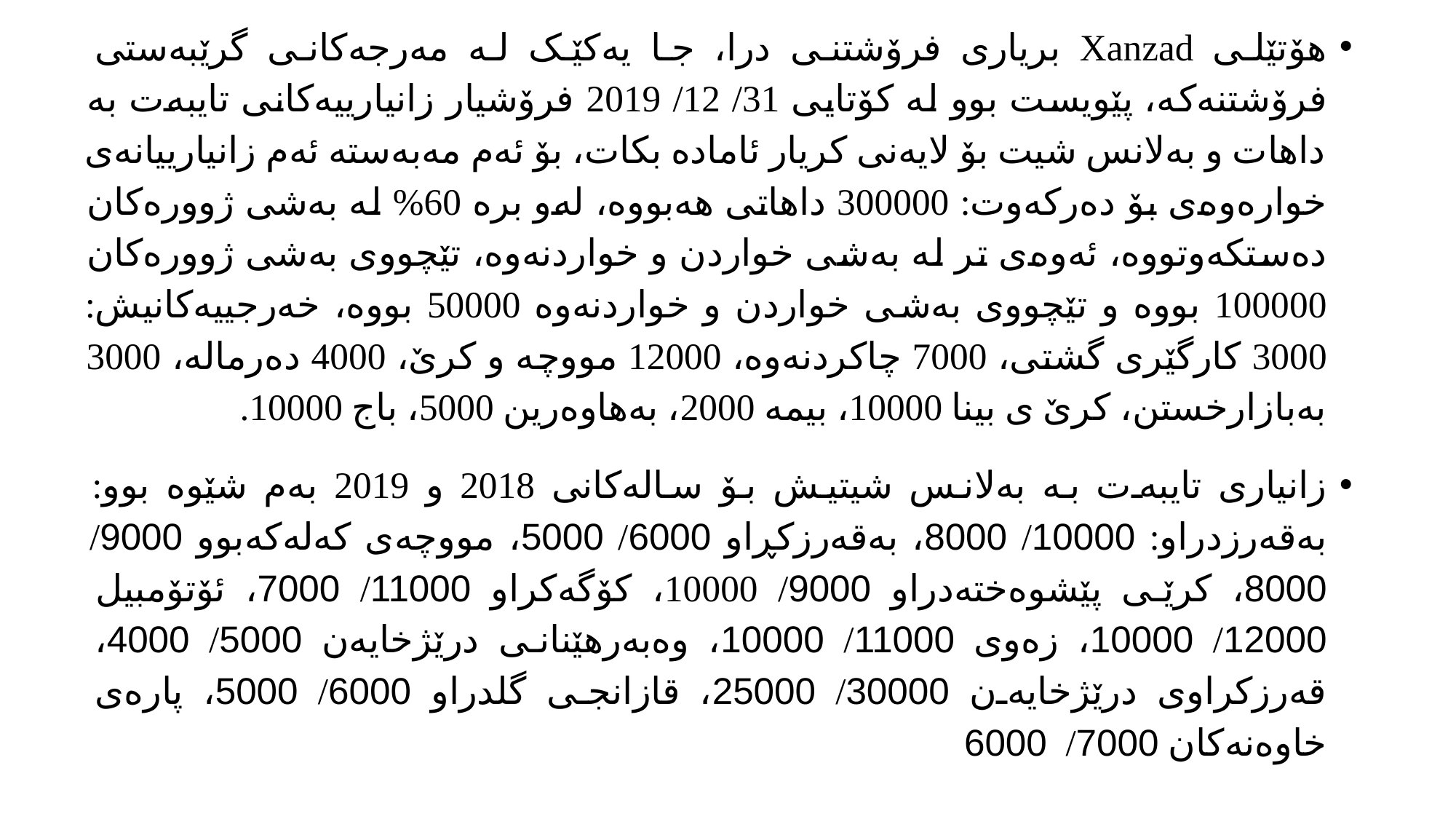

هۆتێلی Xanzad بریاری فرۆشتنی درا، جا یەکێک لە مەرجەکانی گرێبەستی فرۆشتنەکە، پێویست بوو لە کۆتایی 31/ 12/ 2019 فرۆشیار زانیارییەکانی تایبەت بە داهات و بەلانس شیت بۆ لایەنی کریار ئامادە بکات، بۆ ئەم مەبەستە ئەم زانیارییانەی خوارەوەی بۆ دەرکەوت: 300000 داهاتی هەبووە، لەو برە 60% لە بەشی ژوورەکان دەستکەوتووە، ئەوەی تر لە بەشی خواردن و خواردنەوە، تێچووی بەشی ژوورەکان 100000 بووە و تێچووی بەشی خواردن و خواردنەوە 50000 بووە، خەرجییەکانیش: 3000 کارگێری گشتی، 7000 چاکردنەوە، 12000 مووچە و کرێ، 4000 دەرمالە، 3000 بەبازارخستن، کرێ ی بینا 10000، بیمە 2000، بەهاوەرین 5000، باج 10000.
زانیاری تایبەت بە بەلانس شیتیش بۆ سالەکانی 2018 و 2019 بەم شێوە بوو: بەقەرزدراو: 10000/ 8000، بەقەرزکڕاو 6000/ 5000، مووچەی کەلەکەبوو 9000/ 8000، کرێی پێشوەختەدراو 9000/ 10000، کۆگەکراو 11000/ 7000، ئۆتۆمبیل 12000/ 10000، زەوی 11000/ 10000، وەبەرهێنانی درێژخایەن 5000/ 4000، قەرزکراوی درێژخایەن 30000/ 25000، قازانجی گلدراو 6000/ 5000، پارەی خاوەنەکان 7000/  6000